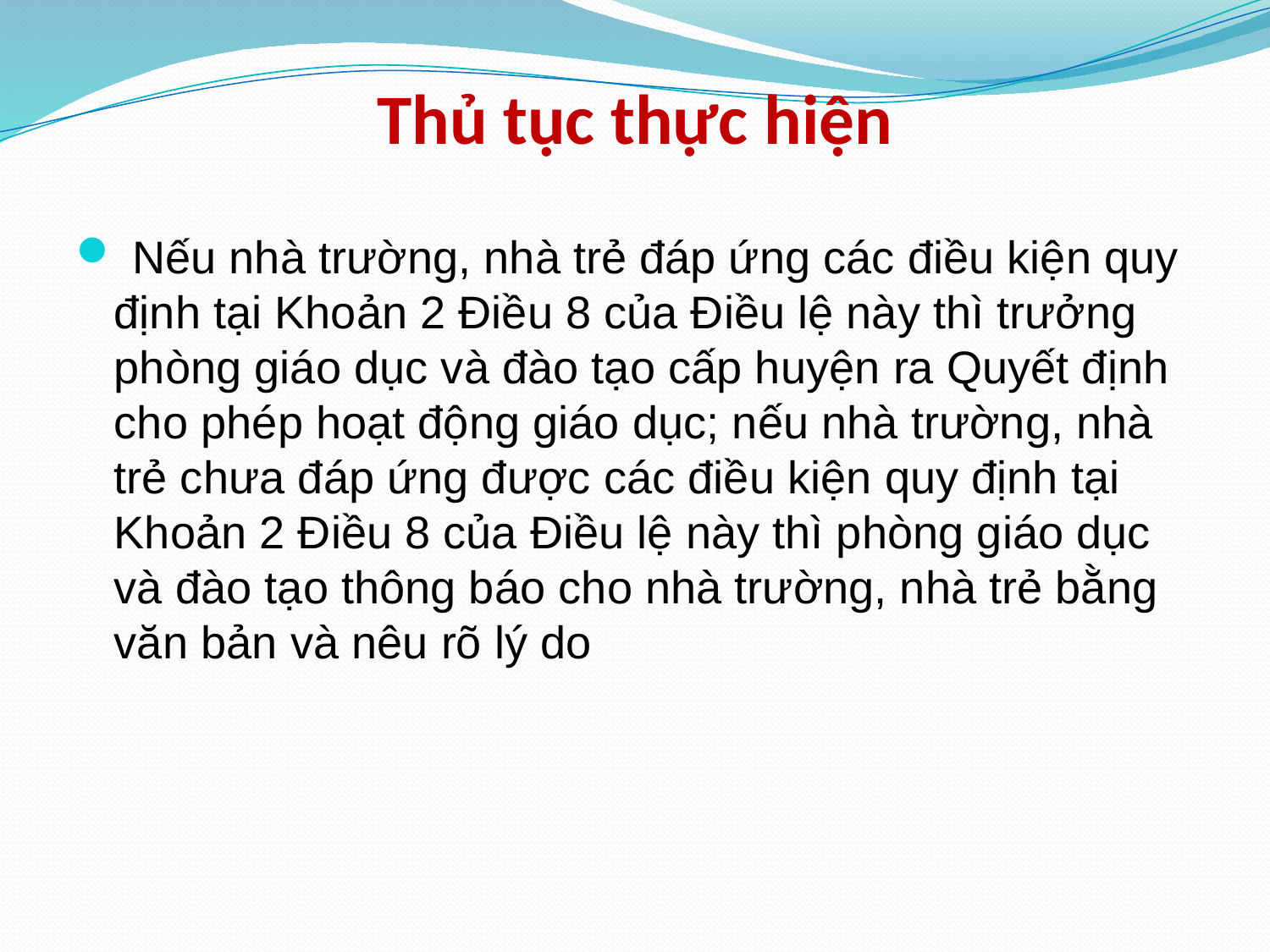

# Thủ tục thực hiện
 Nếu nhà trường, nhà trẻ đáp ứng các điều kiện quy định tại Khoản 2 Điều 8 của Điều lệ này thì trưởng phòng giáo dục và đào tạo cấp huyện ra Quyết định cho phép hoạt động giáo dục; nếu nhà trường, nhà trẻ chưa đáp ứng được các điều kiện quy định tại Khoản 2 Điều 8 của Điều lệ này thì phòng giáo dục và đào tạo thông báo cho nhà trường, nhà trẻ bằng văn bản và nêu rõ lý do